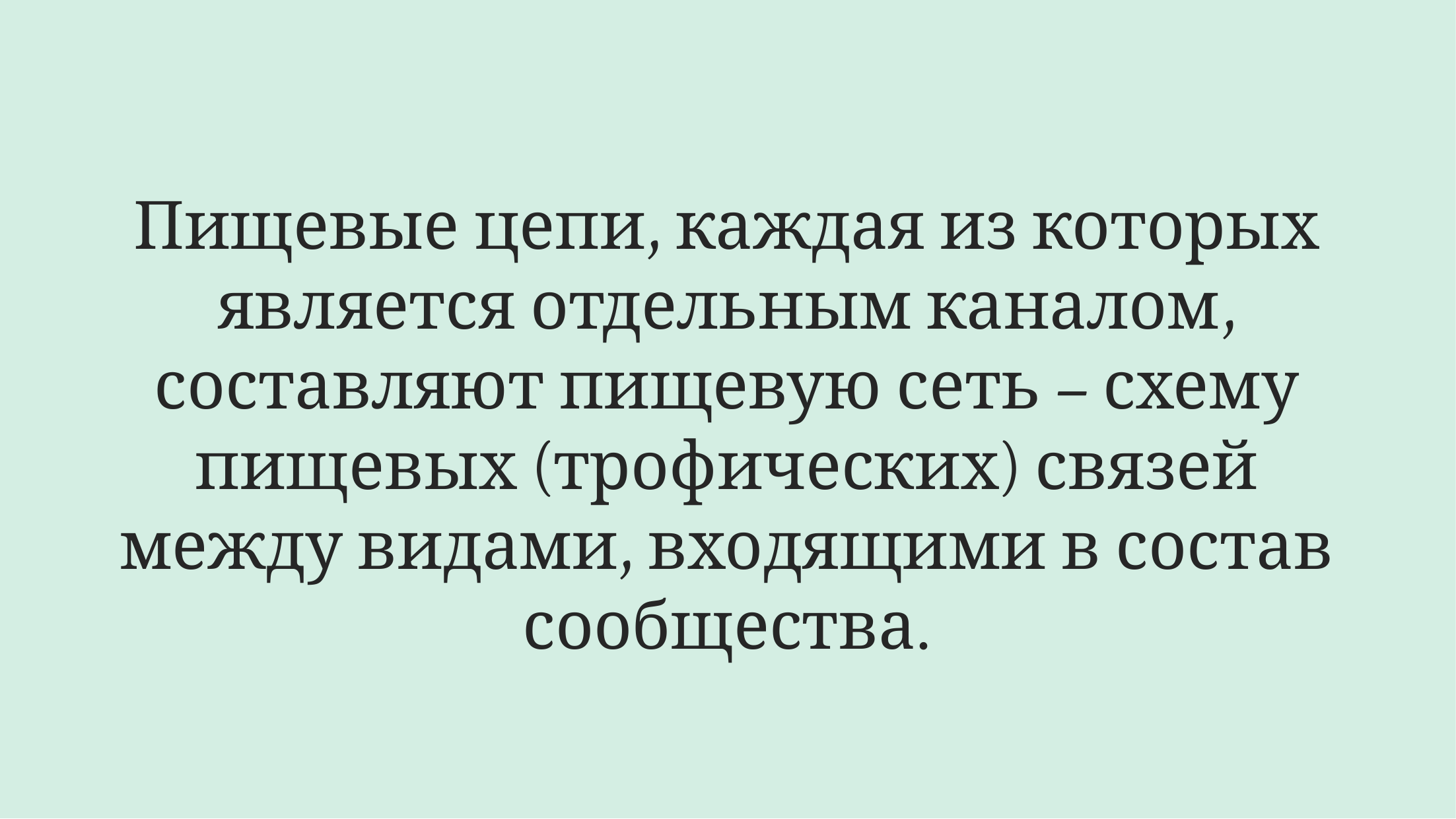

# Пищевые цепи, каждая из которых является отдельным каналом, составляют пищевую сеть – схему пищевых (трофических) связей между видами, входящими в состав сообщества.